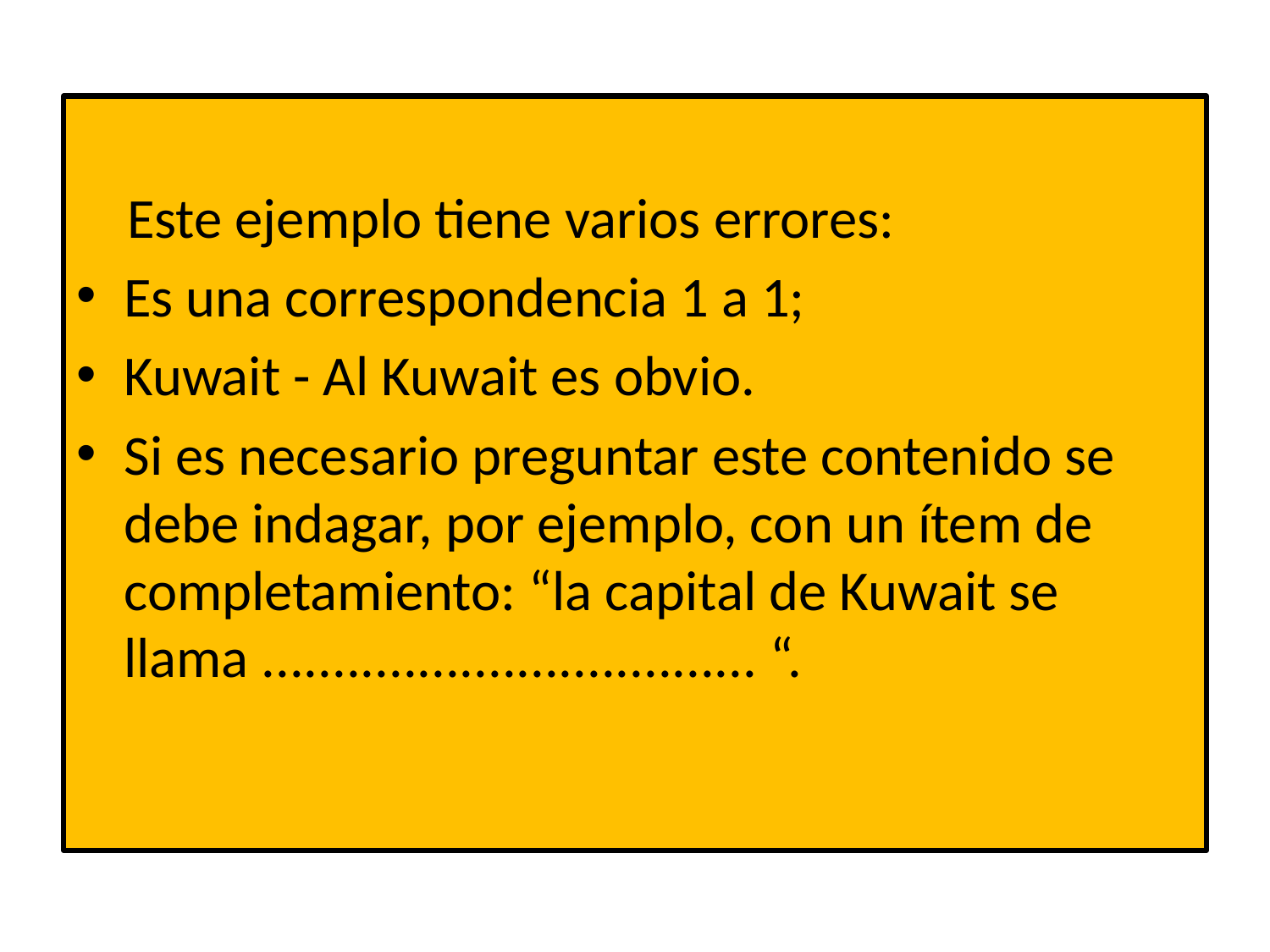

Este ejemplo tiene varios errores:
Es una correspondencia 1 a 1;
Kuwait - Al Kuwait es obvio.
Si es necesario preguntar este contenido se debe indagar, por ejemplo, con un ítem de completamiento: “la capital de Kuwait se llama ................................... “.